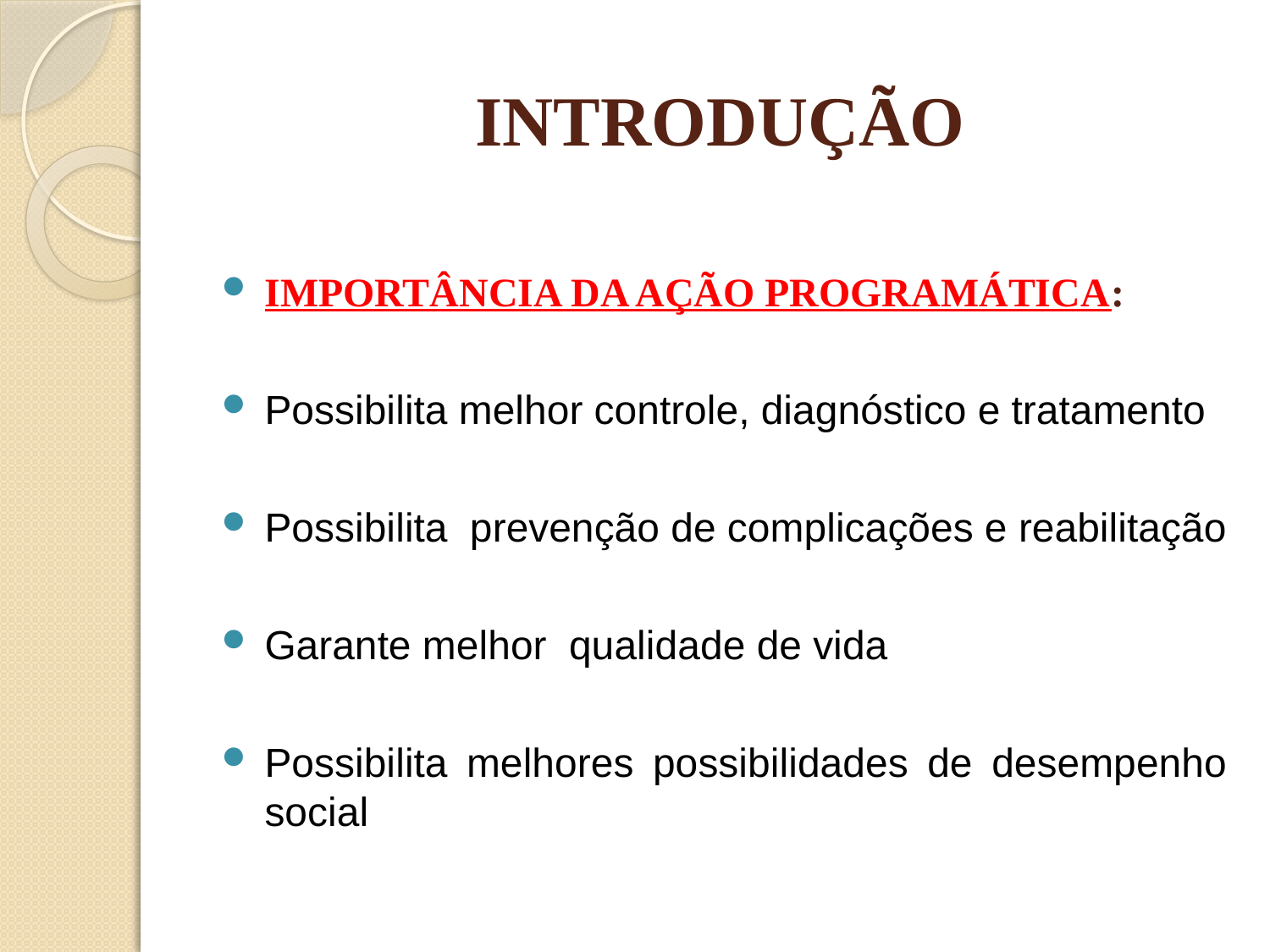

# INTRODUÇÃO

IMPORTÂNCIA DA AÇÃO PROGRAMÁTICA:

Possibilita melhor controle, diagnóstico e tratamento

Possibilita  prevenção de complicações e reabilitação

Garante melhor  qualidade de vida

Possibilita melhores possibilidades de desempenho social